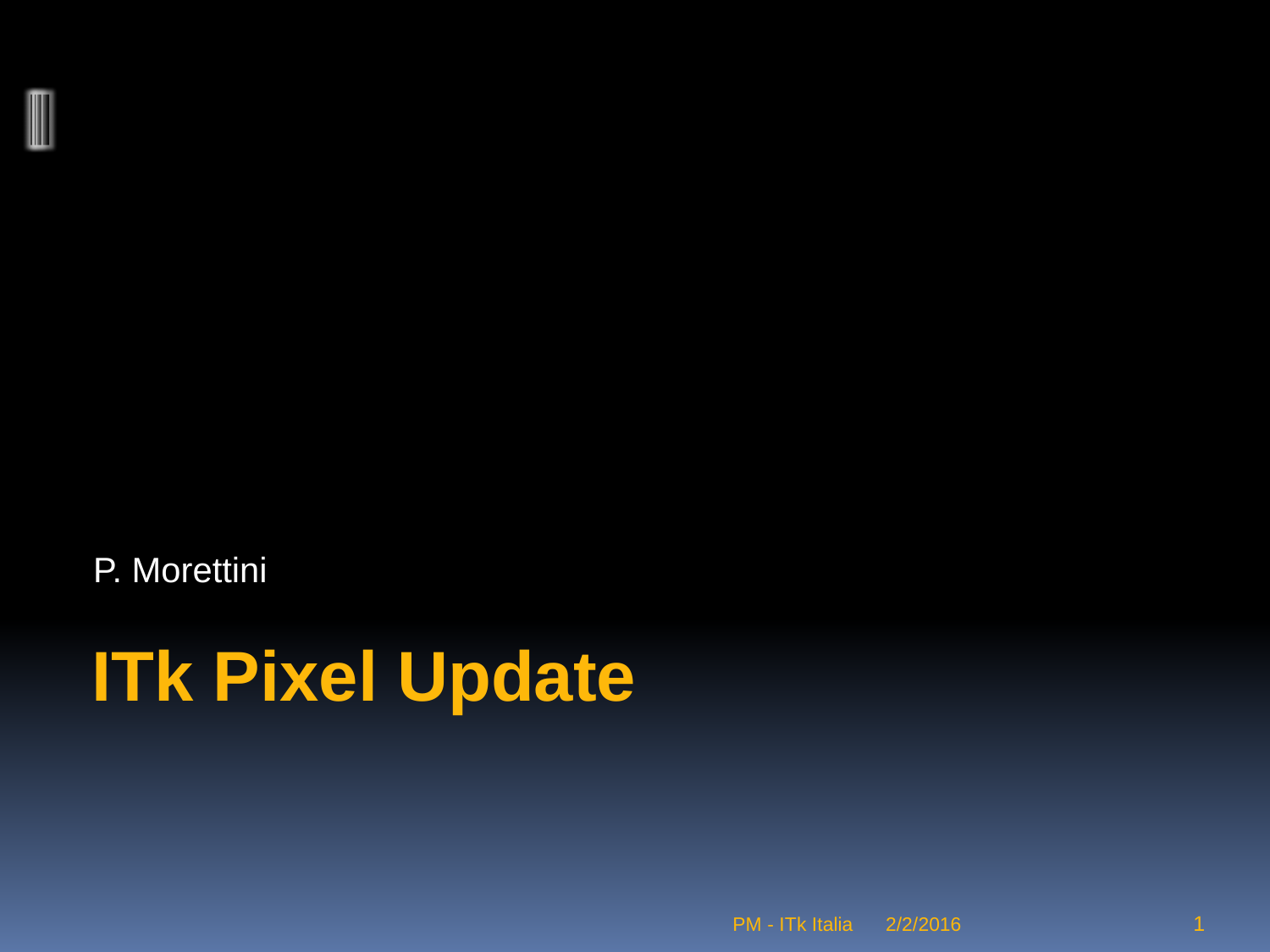

P. Morettini
# ITk Pixel Update
PM - ITk Italia
2/2/2016
1